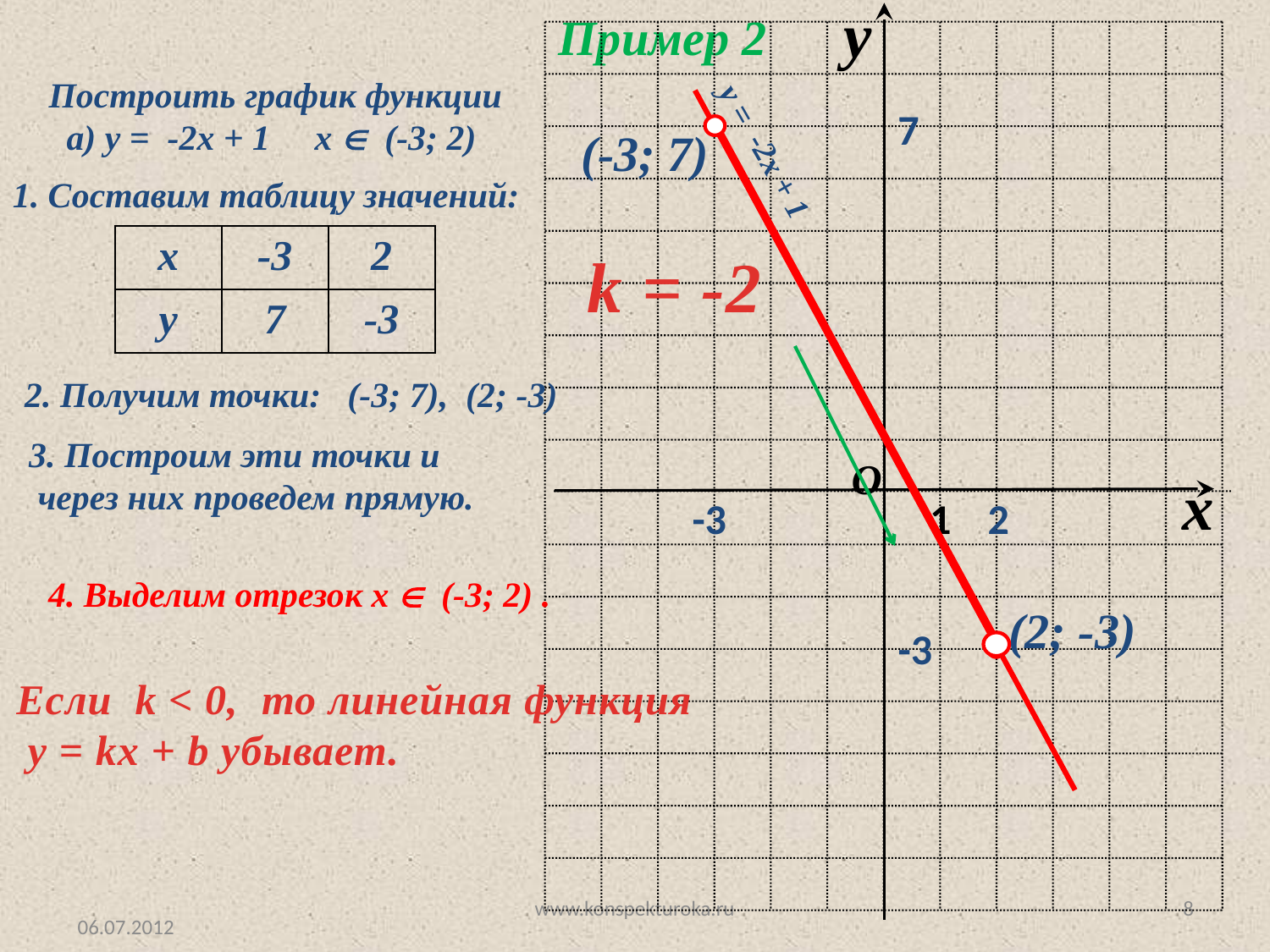

Пример 2

y

O
x
1

Построить график функции
  а) у =  -2х + 1     х ∈  (-3; 2)
7
-3
(-3; 7)

 у =  -2х + 1
1. Составим таблицу значений:
| х | -3 | 2 |
| --- | --- | --- |
| у | 7 | -3 |
 k = -2
2. Получим точки:
(-3; 7),  (2; -3)
3. Построим эти точки и
 через них проведем прямую.
2
-3
4. Выделим отрезок х ∈  (-3; 2) .
(2; -3)

Если  k < 0,  то линейная функция
 у = kx + b убывает.
www.konspekturoka.ru
8
06.07.2012